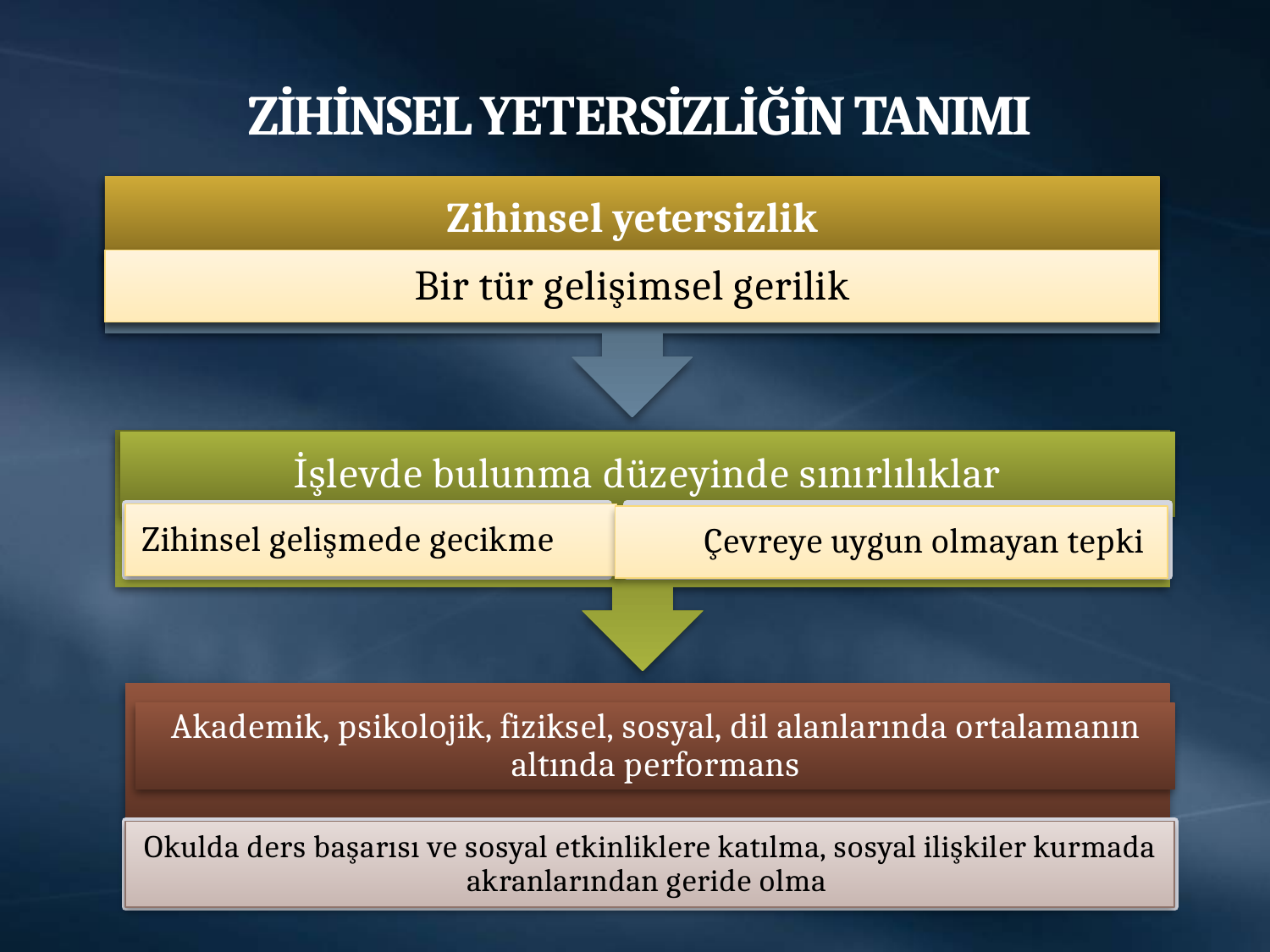

# ZİHİNSEL YETERSİZLİĞİN TANIMI

Zihinsel yetersizlik

Bir tür gelişimsel gerilik

İşlevde bulunma düzeyinde sınırlılıklar

Zihinsel gelişmede gecikme

Çevreye uygun olmayan tepki

Akademik, psikolojik, fiziksel, sosyal, dil alanlarında ortalamanın altında performans

Okulda ders başarısı ve sosyal etkinliklere katılma, sosyal ilişkiler kurmada akranlarından geride olma